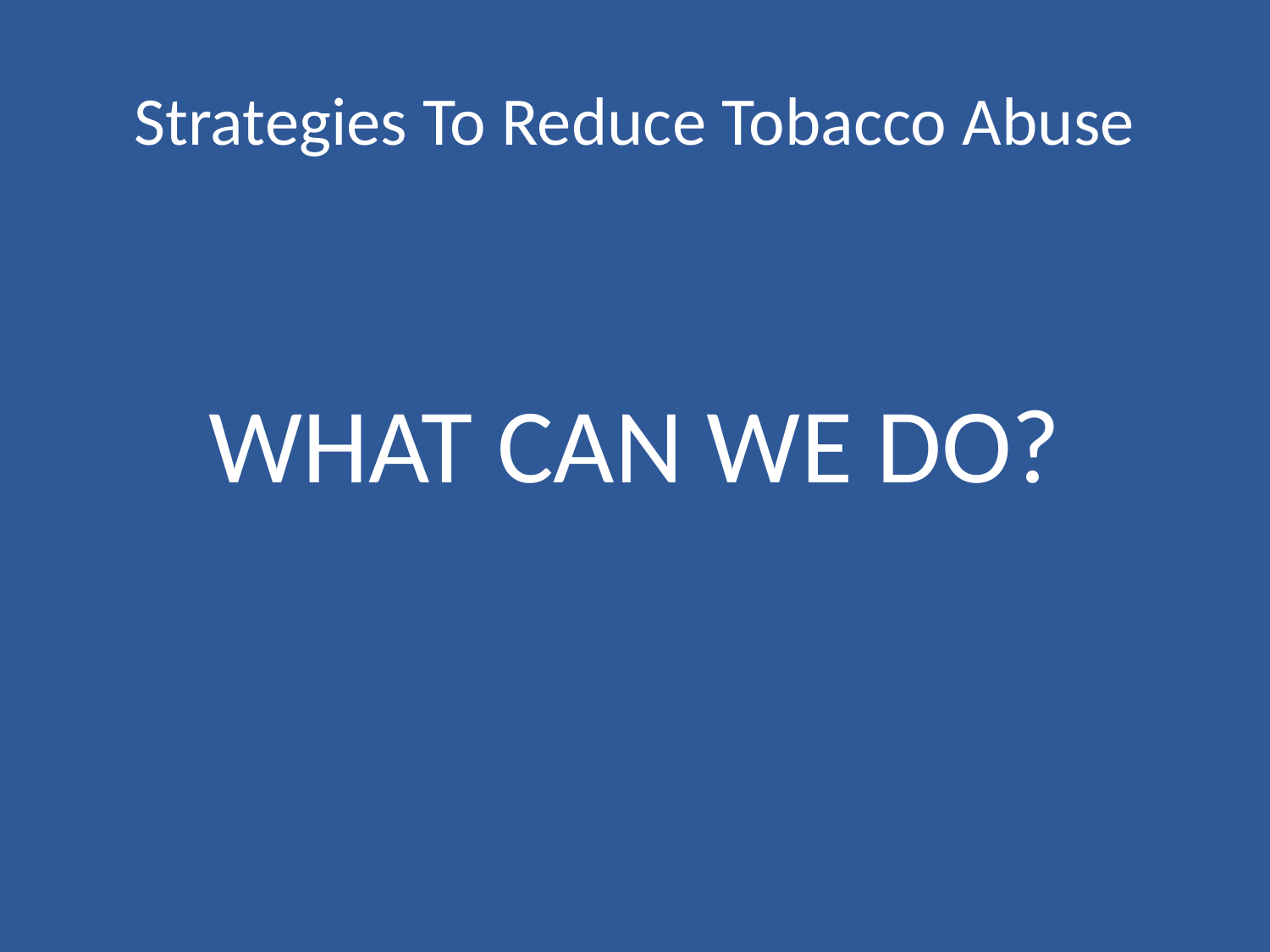

# Strategies To Reduce Tobacco Abuse

WHAT CAN WE DO?